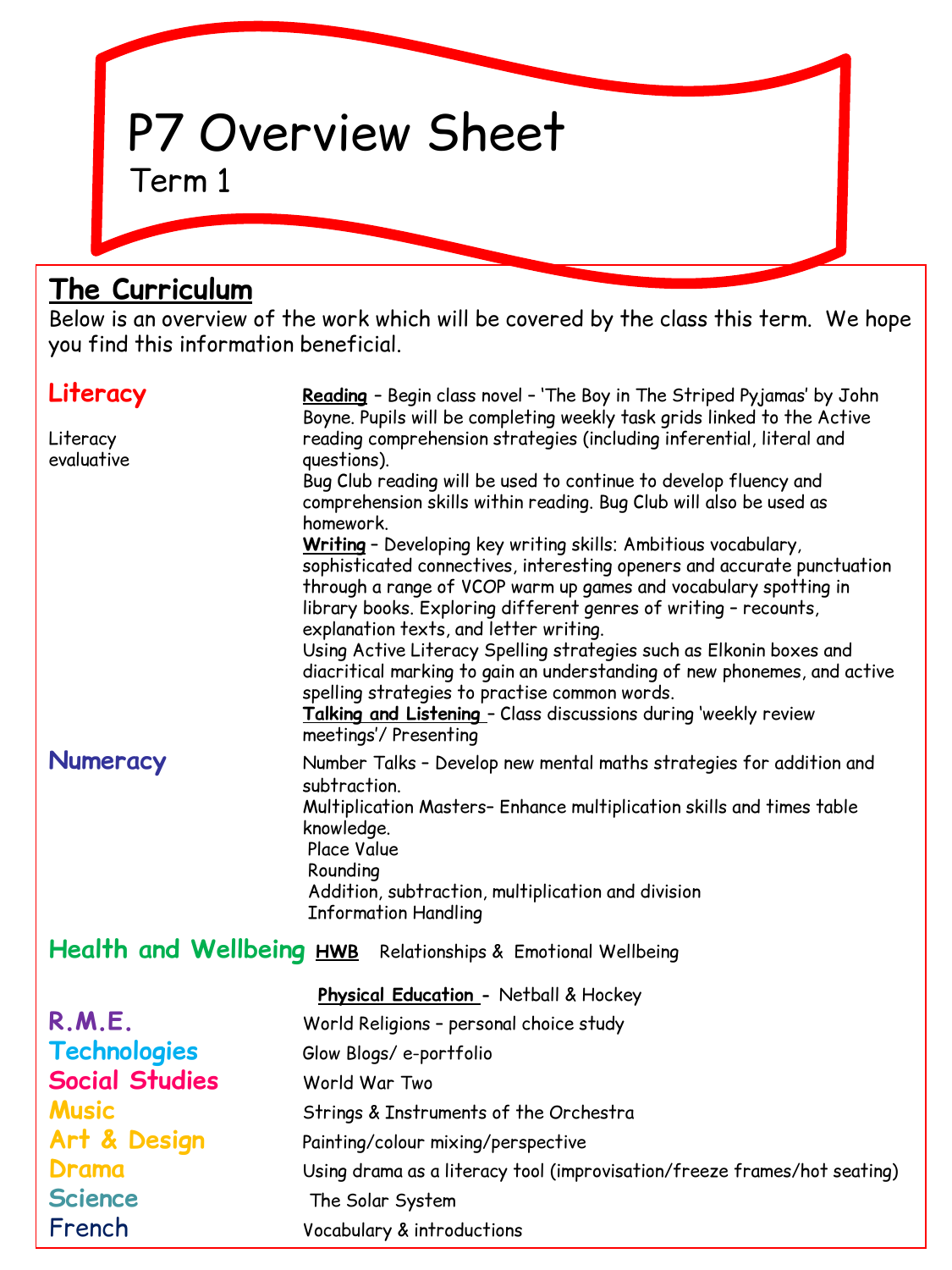

P7 Overview Sheet
Term 1
The Curriculum
Below is an overview of the work which will be covered by the class this term.  We hope you find this information beneficial.

Literacy		Reading – Begin class novel – ‘The Boy in The Striped Pyjamas’ by John 		Boyne. Pupils will be completing weekly task grids linked to the Active Literacy 		reading comprehension strategies (including inferential, literal and evaluative 		questions).
		Bug Club reading will be used to continue to develop fluency and 		comprehension skills within reading. Bug Club will also be used as 		homework.
		Writing – Developing key writing skills: Ambitious vocabulary, 			sophisticated connectives, interesting openers and accurate punctuation 		through a range of VCOP warm up games and vocabulary spotting in 		library books. Exploring different genres of writing – recounts, 		explanation texts, and letter writing.
		Using Active Literacy Spelling strategies such as Elkonin boxes and 		diacritical marking to gain an understanding of new phonemes, and active 		spelling strategies to practise common words.
		Talking and Listening – Class discussions during ‘weekly review                 		meetings’/ Presenting
Numeracy		Number Talks – Develop new mental maths strategies for addition and        		subtraction.
		Multiplication Masters– Enhance multiplication skills and times table 		knowledge.
                                                 Place Value
                                                 Rounding
                                                 Addition, subtraction, multiplication and division
                                                 Information Handling

Health and Wellbeing  HWB    Relationships &  Emotional Wellbeing
		   Physical Education - Netball & Hockey
R.M.E.		World Religions – personal choice study
Technologies	Glow Blogs/ e-portfolio
Social Studies	World War Two
Music		Strings & Instruments of the Orchestra
Art & Design	Painting/colour mixing/perspective
Drama		Using drama as a literacy tool (improvisation/freeze frames/hot seating)
Science	                  The Solar System
French		Vocabulary & introductions